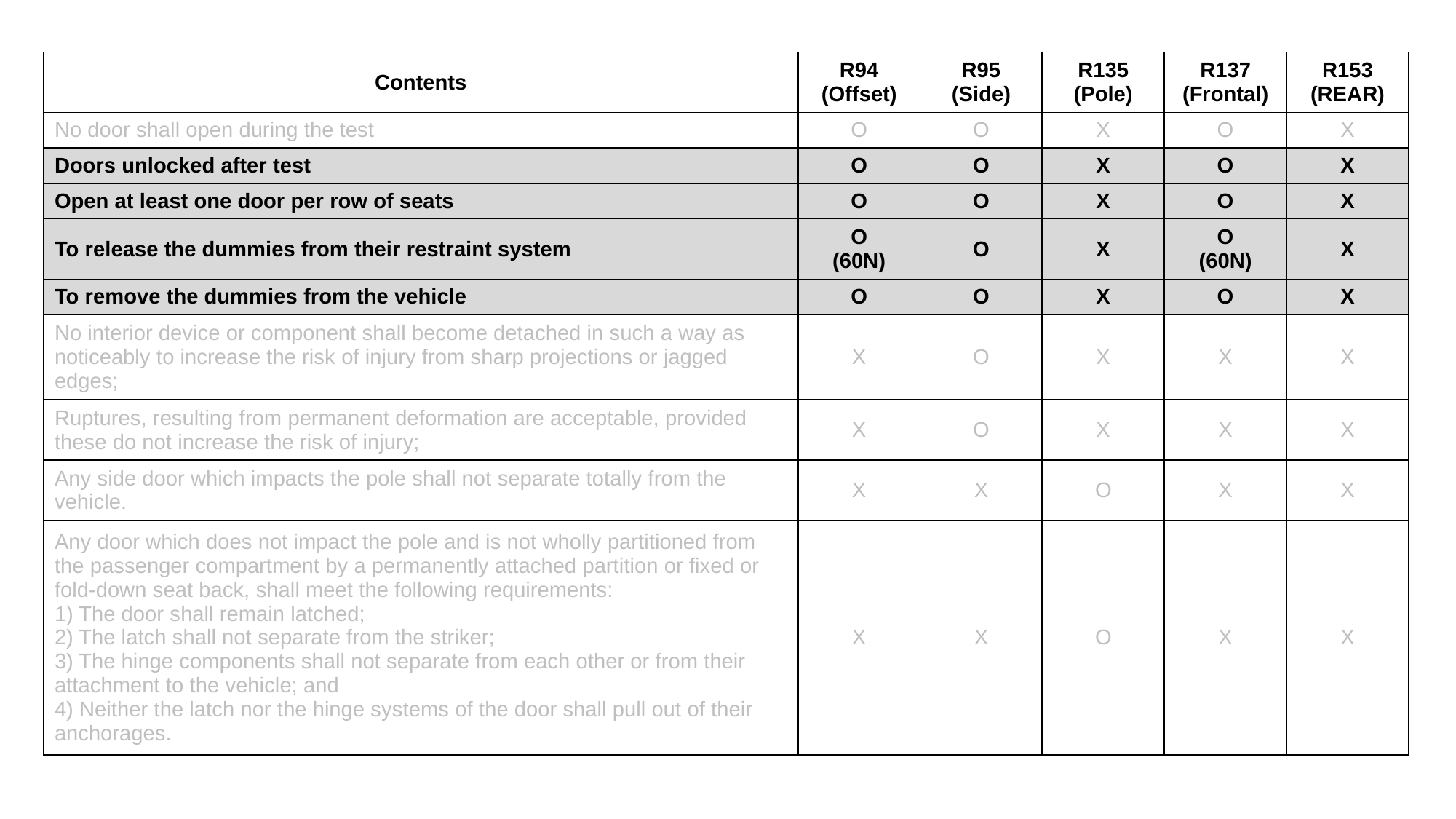

| Contents | R94 (Offset) | R95 (Side) | R135 (Pole) | R137 (Frontal) | R153 (REAR) |
| --- | --- | --- | --- | --- | --- |
| No door shall open during the test | O | O | X | O | X |
| Doors unlocked after test | O | O | X | O | X |
| Open at least one door per row of seats | O | O | X | O | X |
| To release the dummies from their restraint system | O (60N) | O | X | O (60N) | X |
| To remove the dummies from the vehicle | O | O | X | O | X |
| No interior device or component shall become detached in such a way as noticeably to increase the risk of injury from sharp projections or jagged edges; | X | O | X | X | X |
| Ruptures, resulting from permanent deformation are acceptable, provided these do not increase the risk of injury; | X | O | X | X | X |
| Any side door which impacts the pole shall not separate totally from the vehicle. | X | X | O | X | X |
| Any door which does not impact the pole and is not wholly partitioned from the passenger compartment by a permanently attached partition or fixed or fold-down seat back, shall meet the following requirements: 1) The door shall remain latched; 2) The latch shall not separate from the striker; 3) The hinge components shall not separate from each other or from their attachment to the vehicle; and 4) Neither the latch nor the hinge systems of the door shall pull out of their anchorages. | X | X | O | X | X |